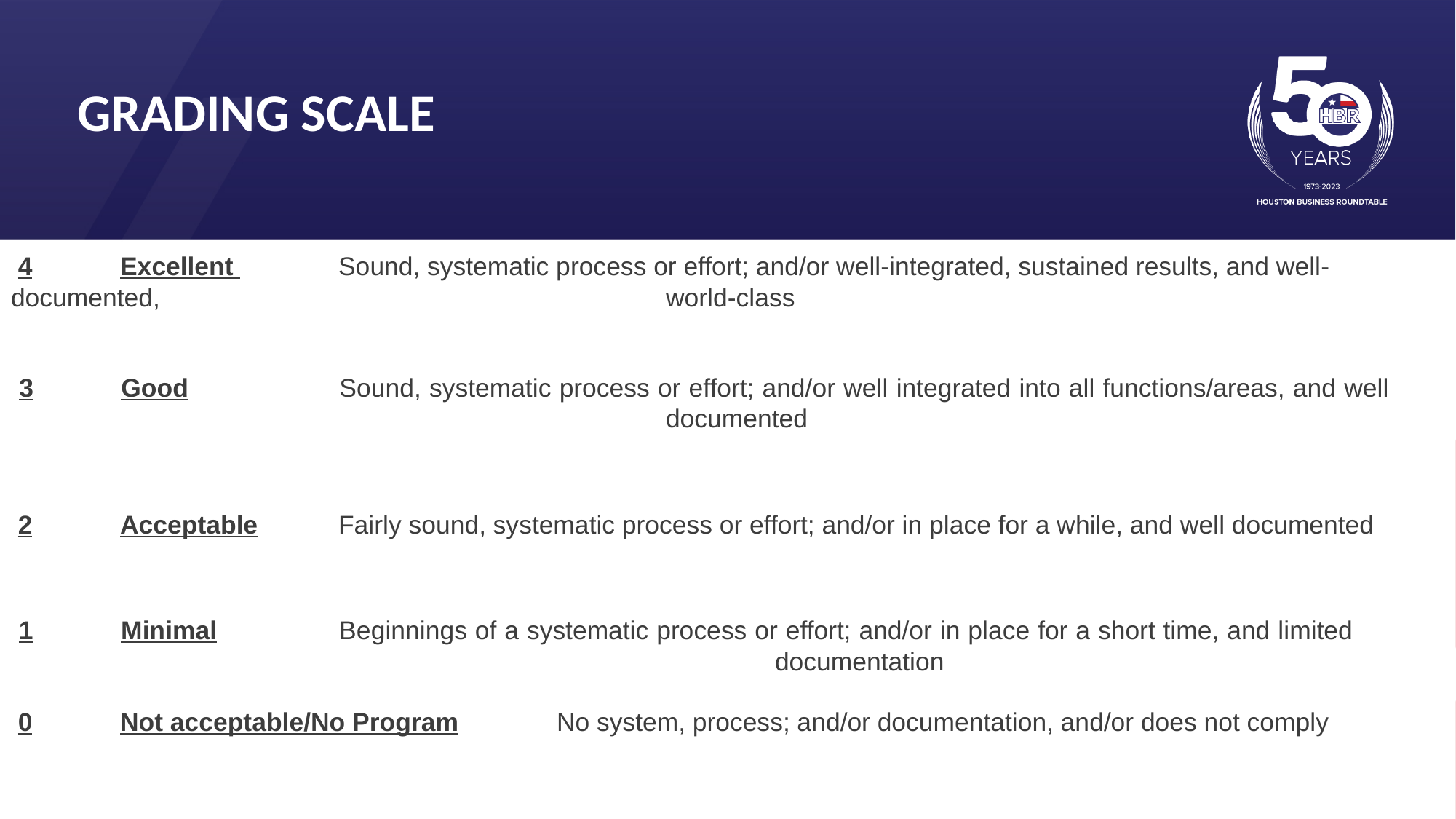

Grading scale
 4	Excellent 	Sound, systematic process or effort; and/or well-integrated, sustained results, and well-documented, 					world-class

 3	Good		Sound, systematic process or effort; and/or well integrated into all functions/areas, and well 							documented

 2	Acceptable	Fairly sound, systematic process or effort; and/or in place for a while, and well documented

 1	Minimal		Beginnings of a systematic process or effort; and/or in place for a short time, and limited 								documentation
 0	Not acceptable/No Program	No system, process; and/or documentation, and/or does not comply